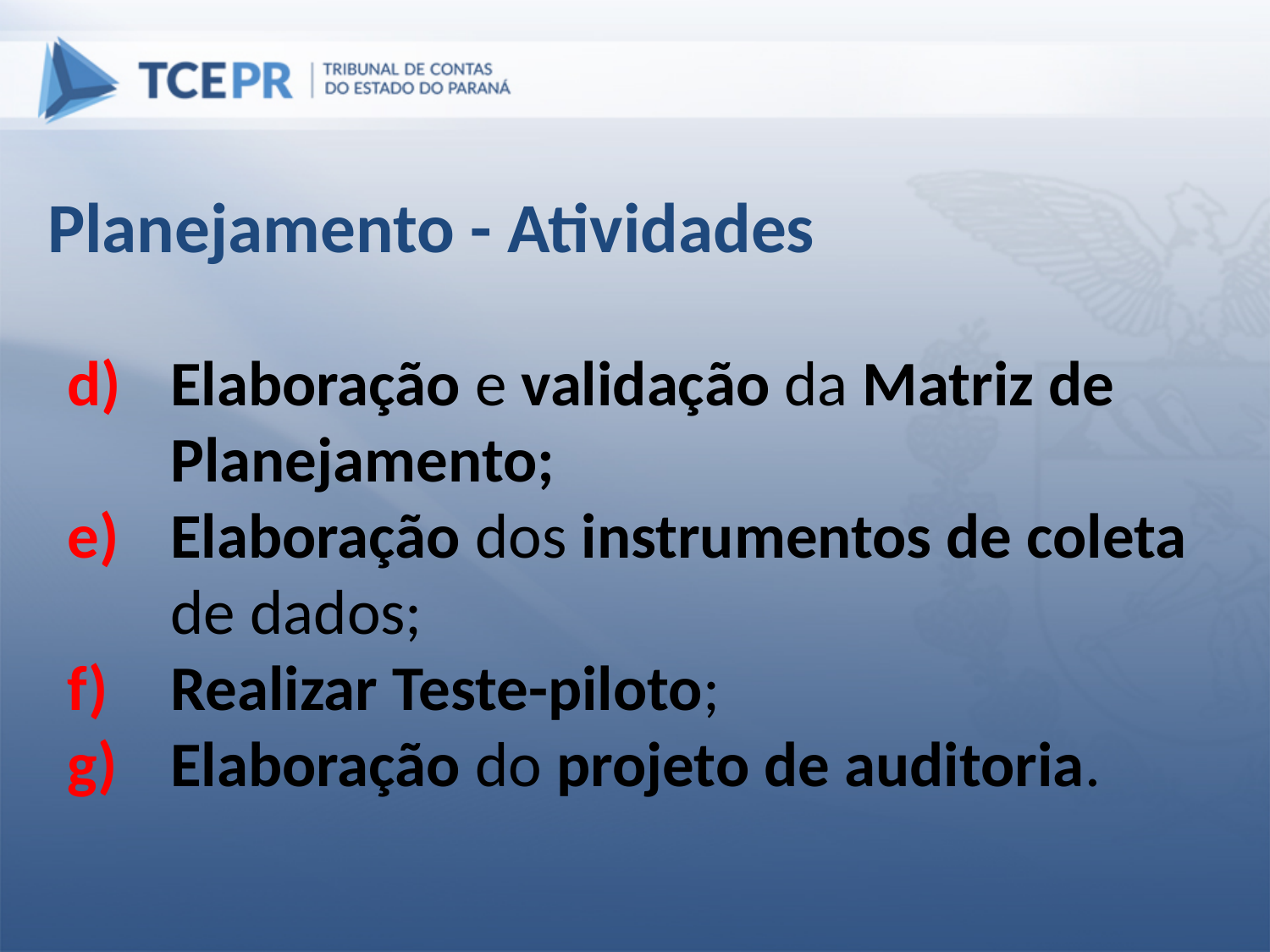

Planejamento - Atividades
Elaboração e validação da Matriz de Planejamento;
Elaboração dos instrumentos de coleta de dados;
Realizar Teste-piloto;
Elaboração do projeto de auditoria.